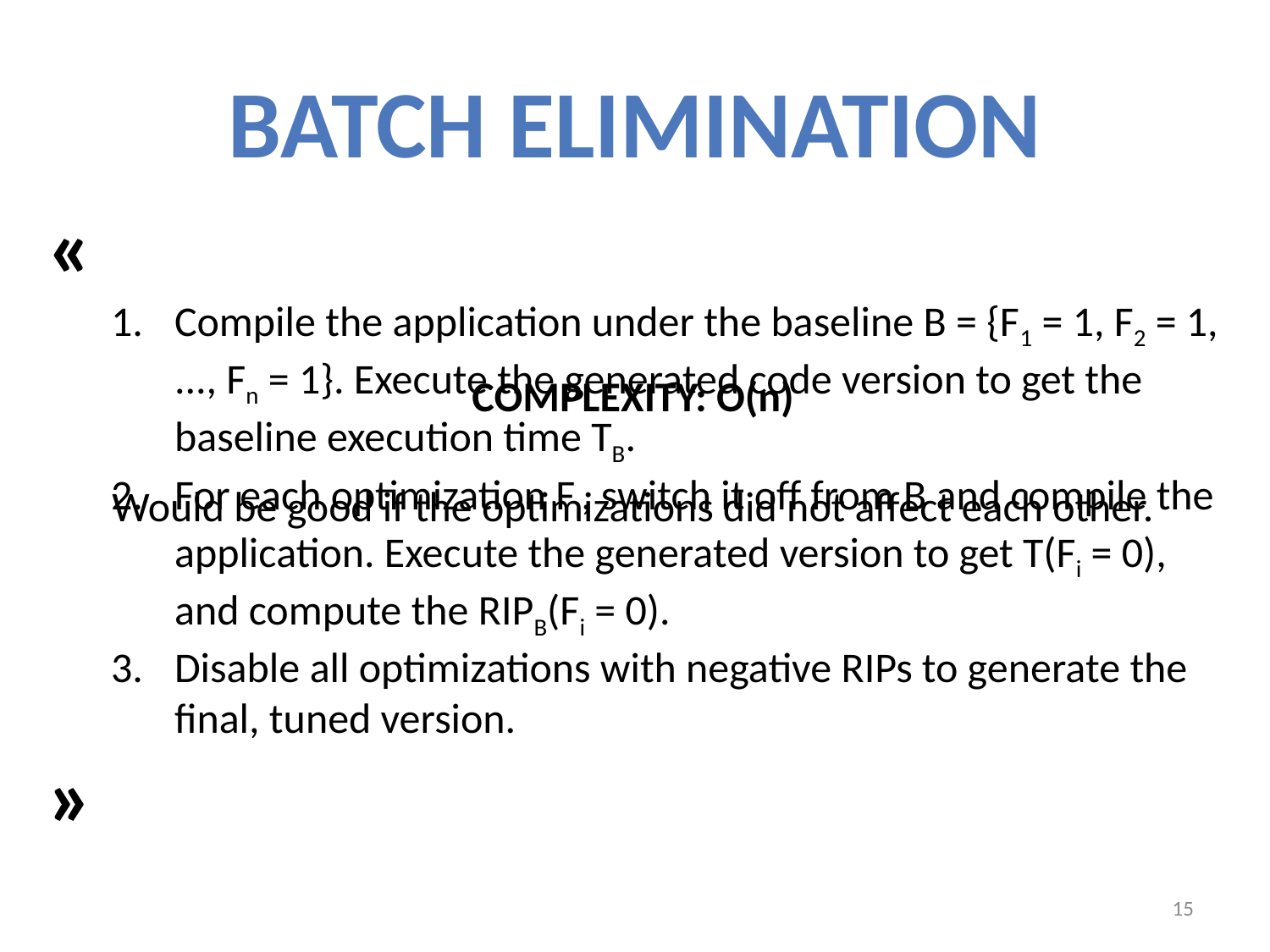

BATCH ELIMINATION
«
Compile the application under the baseline B = {F1 = 1, F2 = 1, ..., Fn = 1}. Execute the generated code version to get the baseline execution time TB.
For each optimization Fi, switch it off from B and compile the application. Execute the generated version to get T(Fi = 0), and compute the RIPB(Fi = 0).
Disable all optimizations with negative RIPs to generate the final, tuned version.
»
COMPLEXITY: O(n)
Would be good if the optimizations did not affect each other.
15